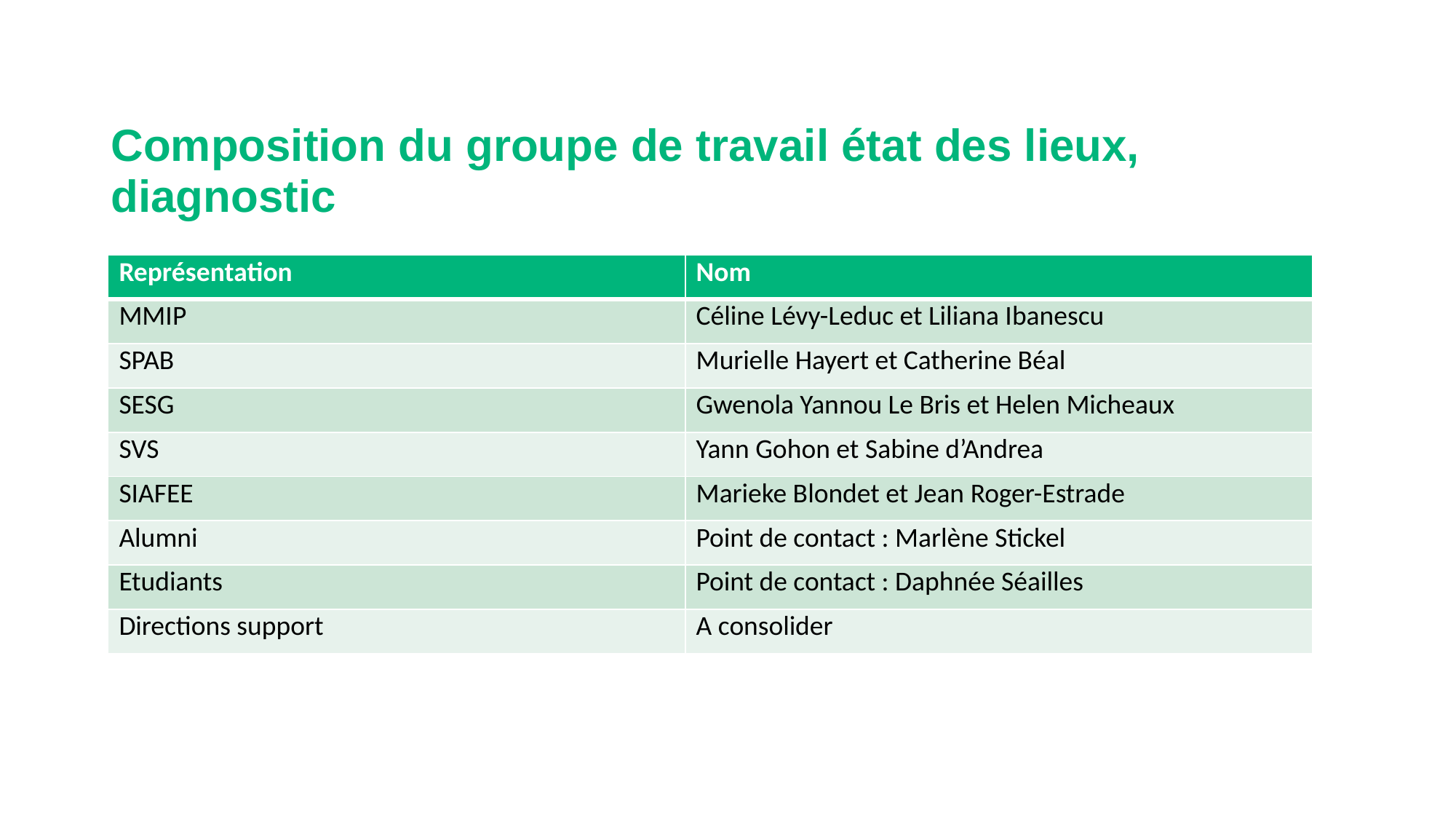

# Composition du groupe de travail état des lieux, diagnostic
| Représentation | Nom |
| --- | --- |
| MMIP | Céline Lévy-Leduc et Liliana Ibanescu |
| SPAB | Murielle Hayert et Catherine Béal |
| SESG | Gwenola Yannou Le Bris et Helen Micheaux |
| SVS | Yann Gohon et Sabine d’Andrea |
| SIAFEE | Marieke Blondet et Jean Roger-Estrade |
| Alumni | Point de contact : Marlène Stickel |
| Etudiants | Point de contact : Daphnée Séailles |
| Directions support | A consolider |